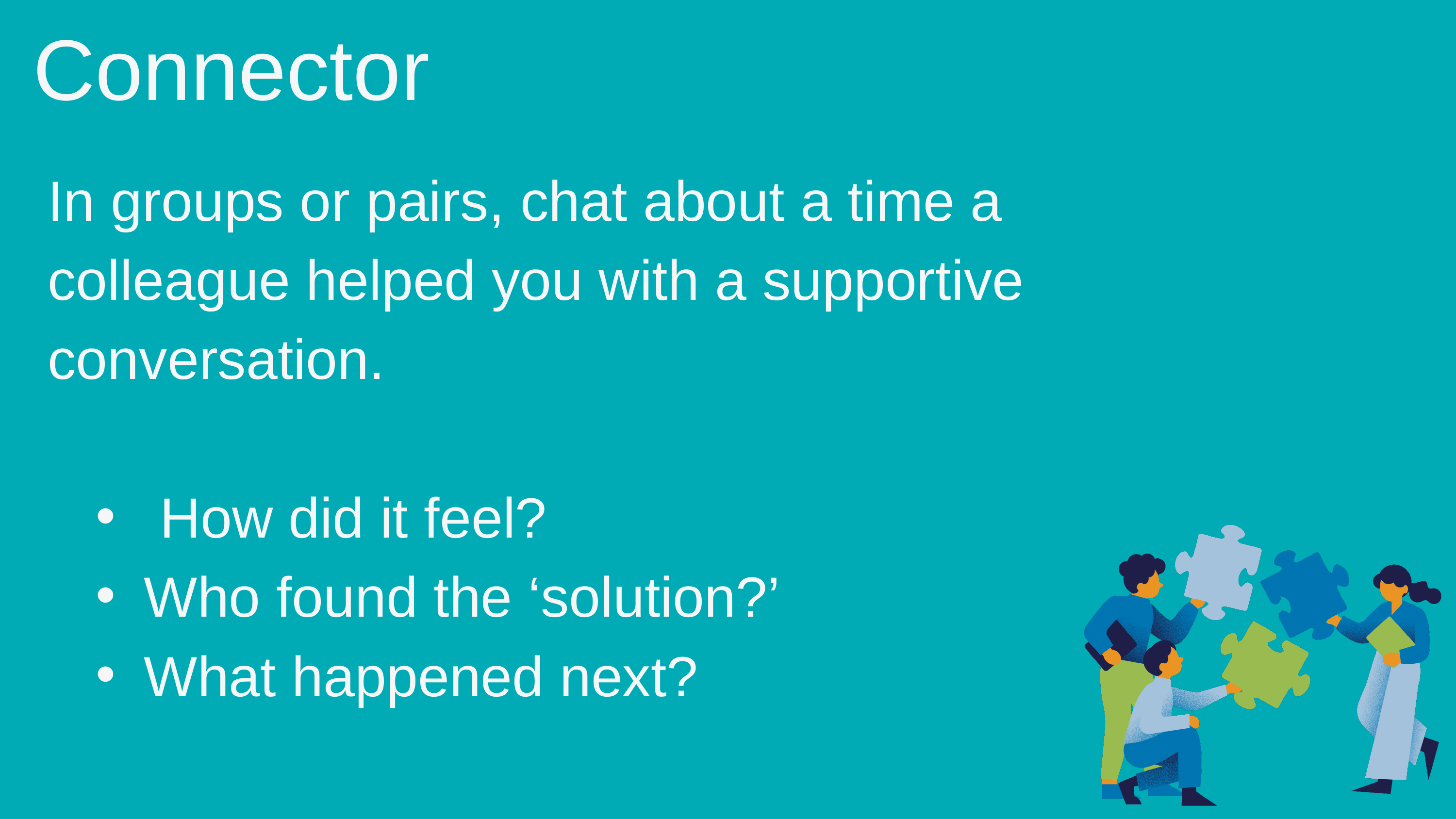

Connector
Connector
In groups or pairs, chat about a time a colleague helped you with a supportive conversation.

 How did it feel?
Who found the ‘solution?’
What happened next?